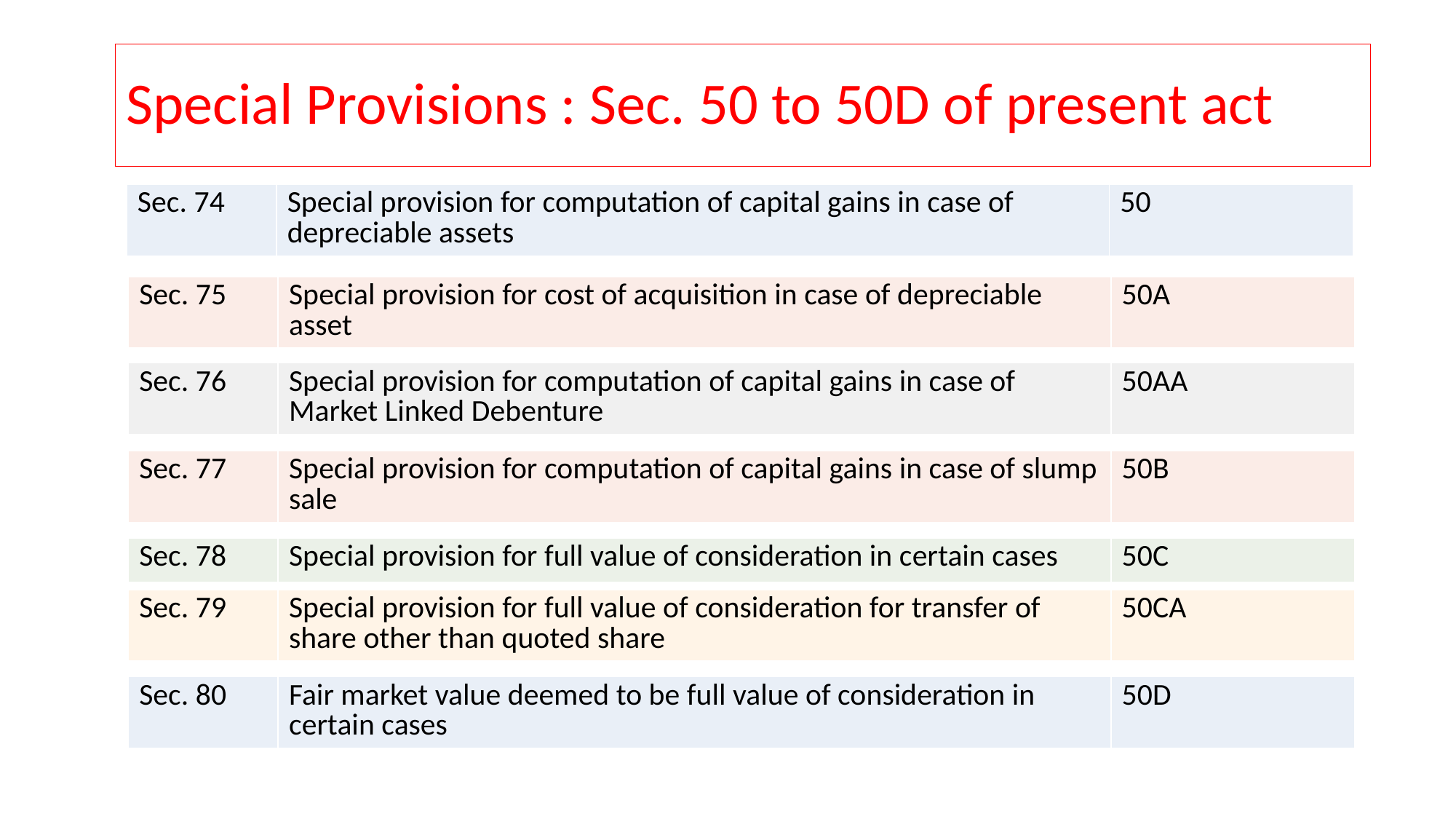

# Special Provisions : Sec. 50 to 50D of present act
| Sec. 74 | Special provision for computation of capital gains in case of depreciable assets | 50 |
| --- | --- | --- |
| Sec. 75 | Special provision for cost of acquisition in case of depreciable asset | 50A |
| --- | --- | --- |
| Sec. 76 | Special provision for computation of capital gains in case of Market Linked Debenture | 50AA |
| --- | --- | --- |
| Sec. 77 | Special provision for computation of capital gains in case of slump sale | 50B |
| --- | --- | --- |
| Sec. 78 | Special provision for full value of consideration in certain cases | 50C |
| --- | --- | --- |
| Sec. 79 | Special provision for full value of consideration for transfer of share other than quoted share | 50CA |
| --- | --- | --- |
| Sec. 80 | Fair market value deemed to be full value of consideration in certain cases | 50D |
| --- | --- | --- |